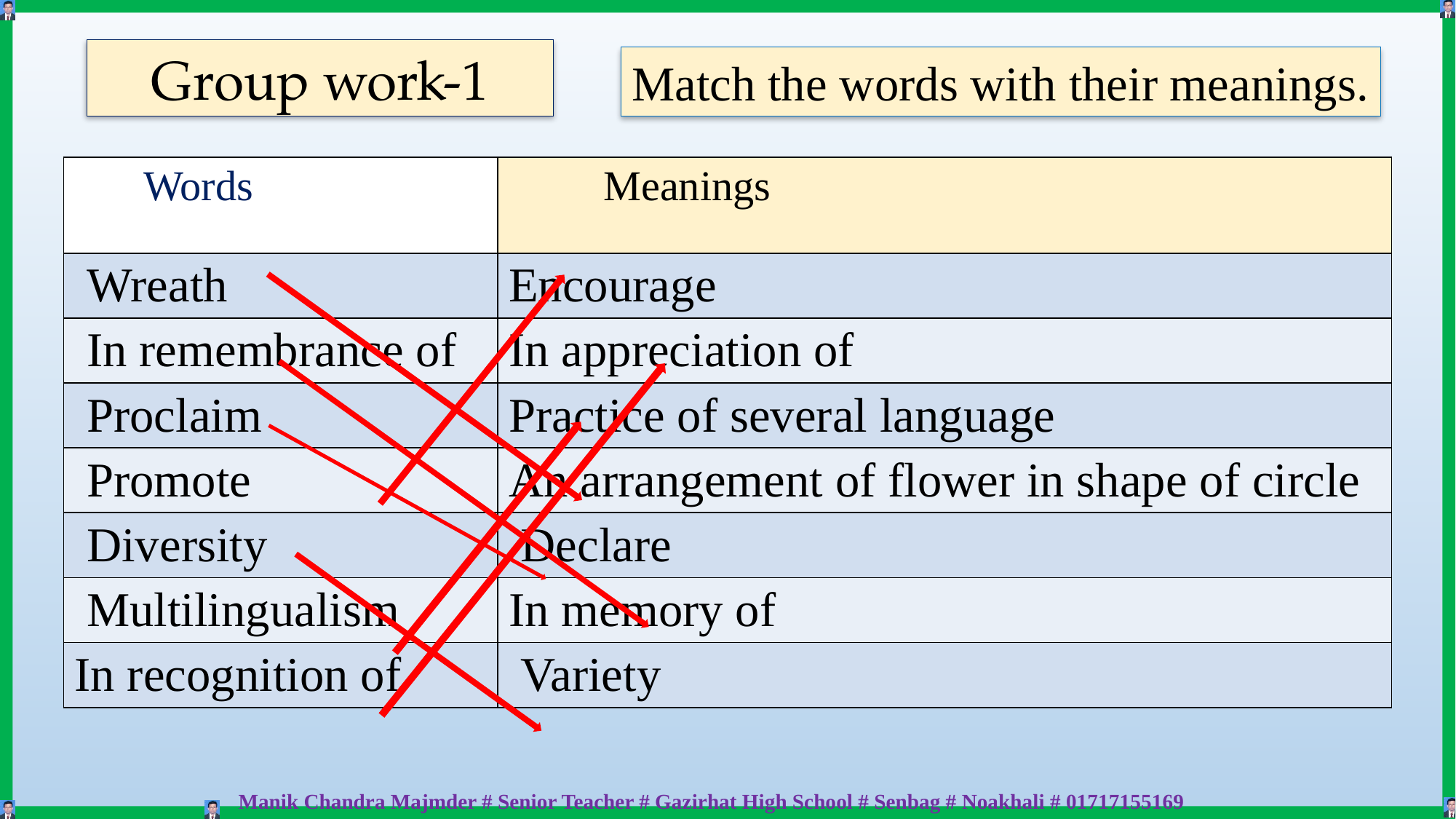

Group work-1
Match the words with their meanings.
| Words | Meanings |
| --- | --- |
| Wreath | Encourage |
| In remembrance of | In appreciation of |
| Proclaim | Practice of several language |
| Promote | An arrangement of flower in shape of circle |
| Diversity | Declare |
| Multilingualism | In memory of |
| In recognition of | Variety |